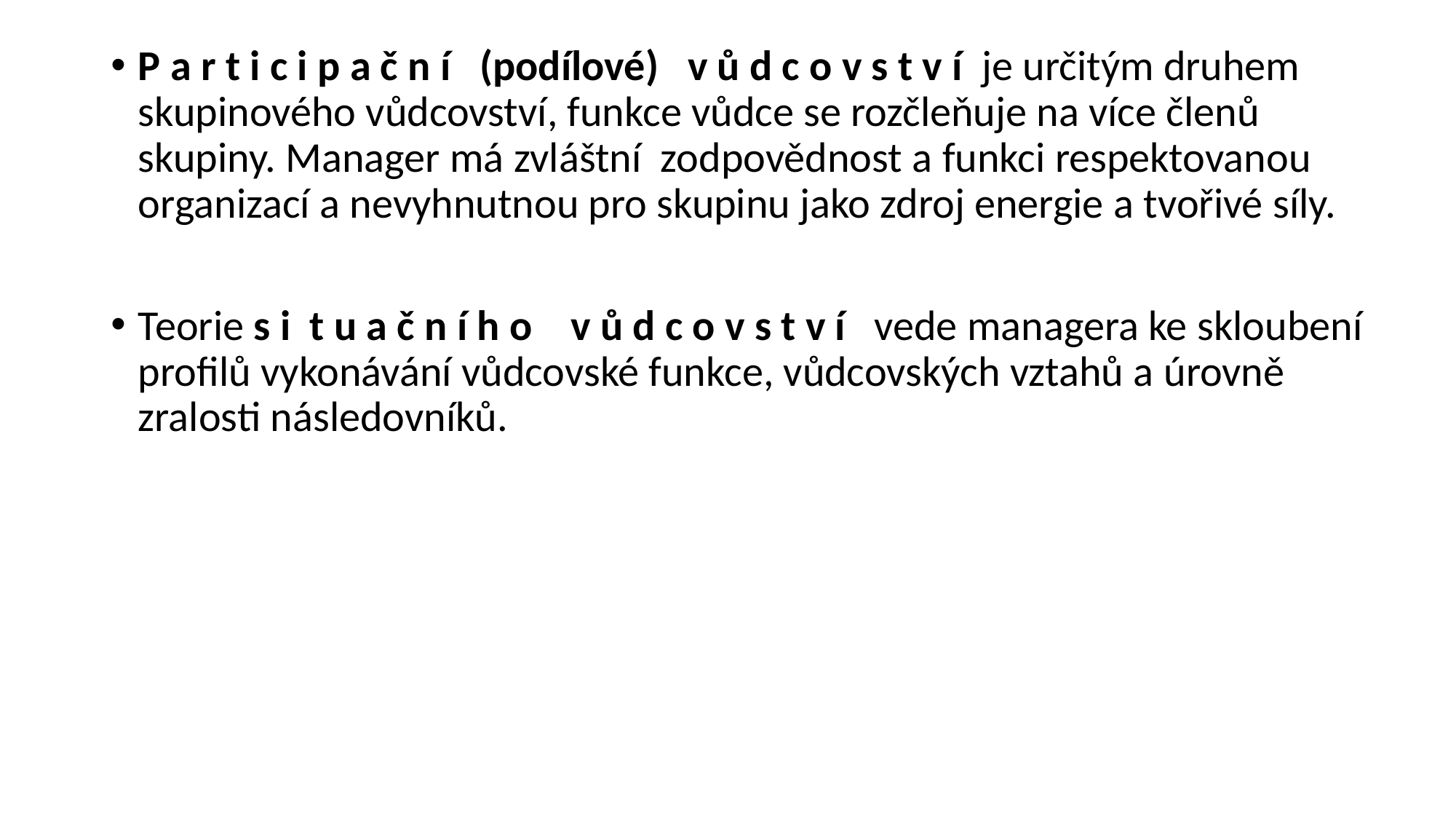

P a r t i c i p a č n í   (podílové)   v ů d c o v s t v í  je určitým druhem skupinového vůdcovství, funkce vůdce se rozčleňuje na více členů skupiny. Manager má zvláštní  zodpovědnost a funkci respektovanou organizací a nevyhnutnou pro skupinu jako zdroj energie a tvořivé síly.

Teorie s i  t u a č n í h o    v ů d c o v s t v í   vede managera ke skloubení profilů vykonávání vůdcovské funkce, vůdcovských vztahů a úrovně zralosti následovníků.